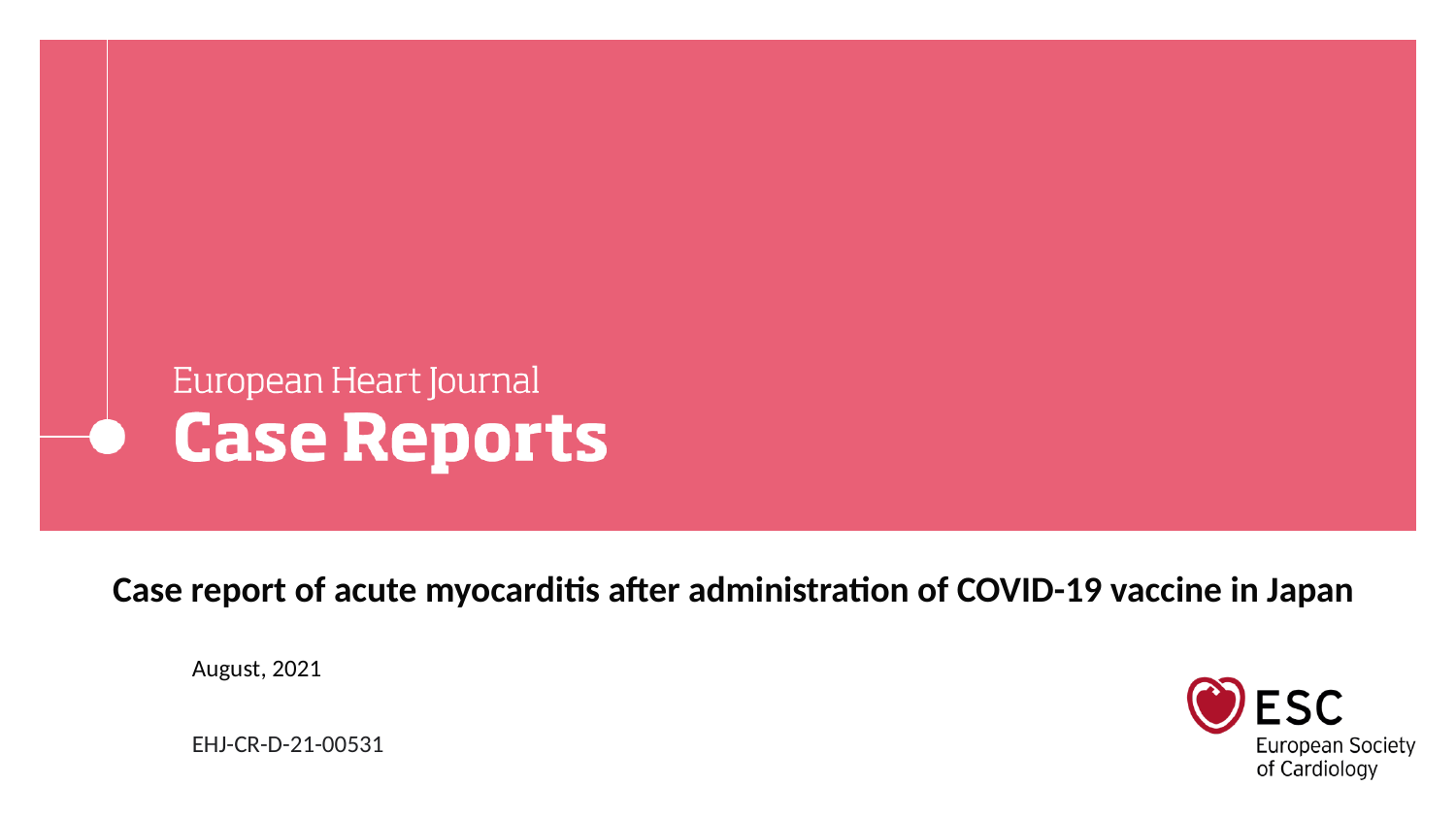

# Case report of acute myocarditis after administration of COVID-19 vaccine in Japan
August, 2021
EHJ-CR-D-21-00531